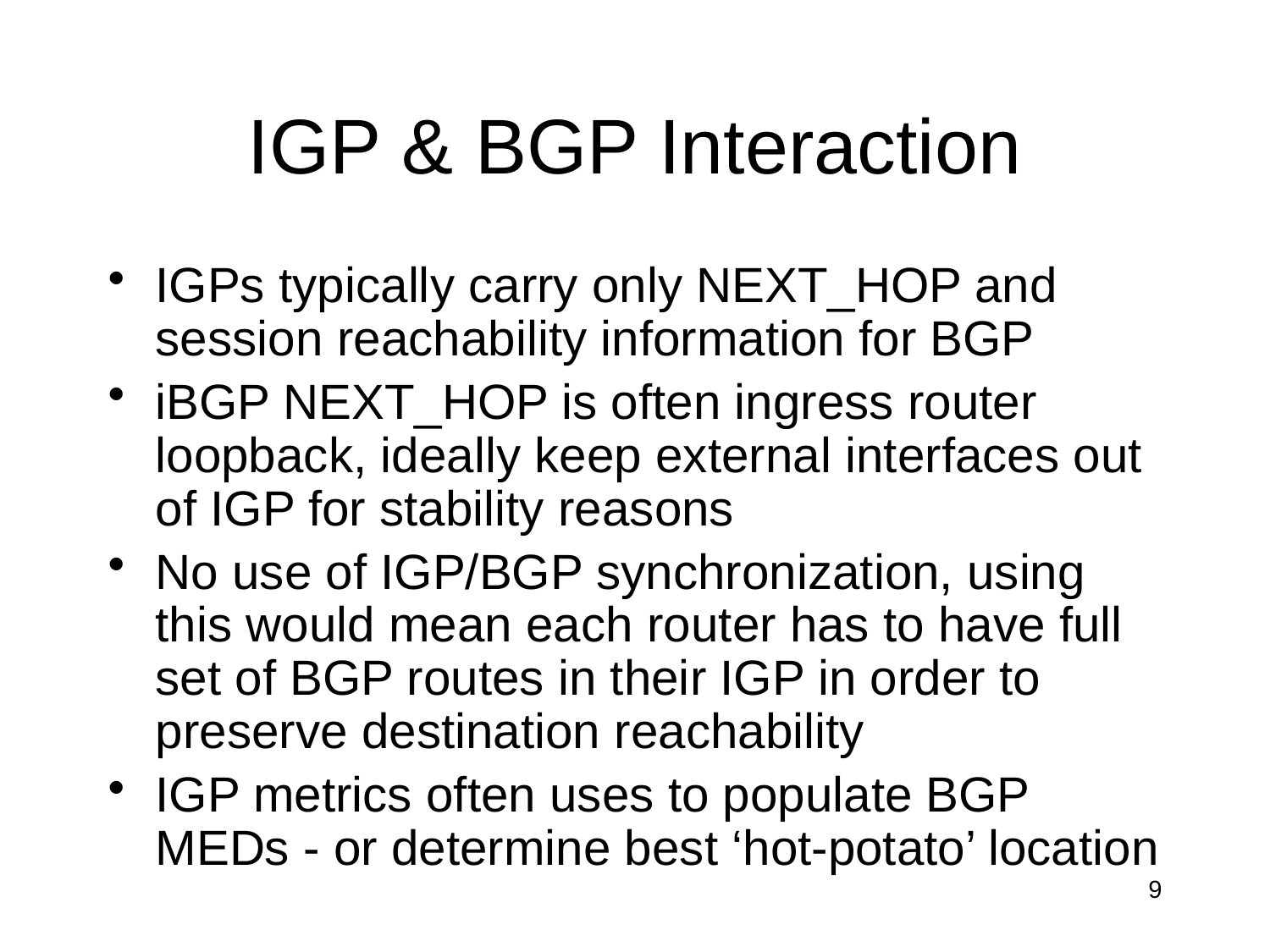

# IGP & BGP Interaction
IGPs typically carry only NEXT_HOP and session reachability information for BGP
iBGP NEXT_HOP is often ingress router loopback, ideally keep external interfaces out of IGP for stability reasons
No use of IGP/BGP synchronization, using this would mean each router has to have full set of BGP routes in their IGP in order to preserve destination reachability
IGP metrics often uses to populate BGP MEDs - or determine best ‘hot-potato’ location
9